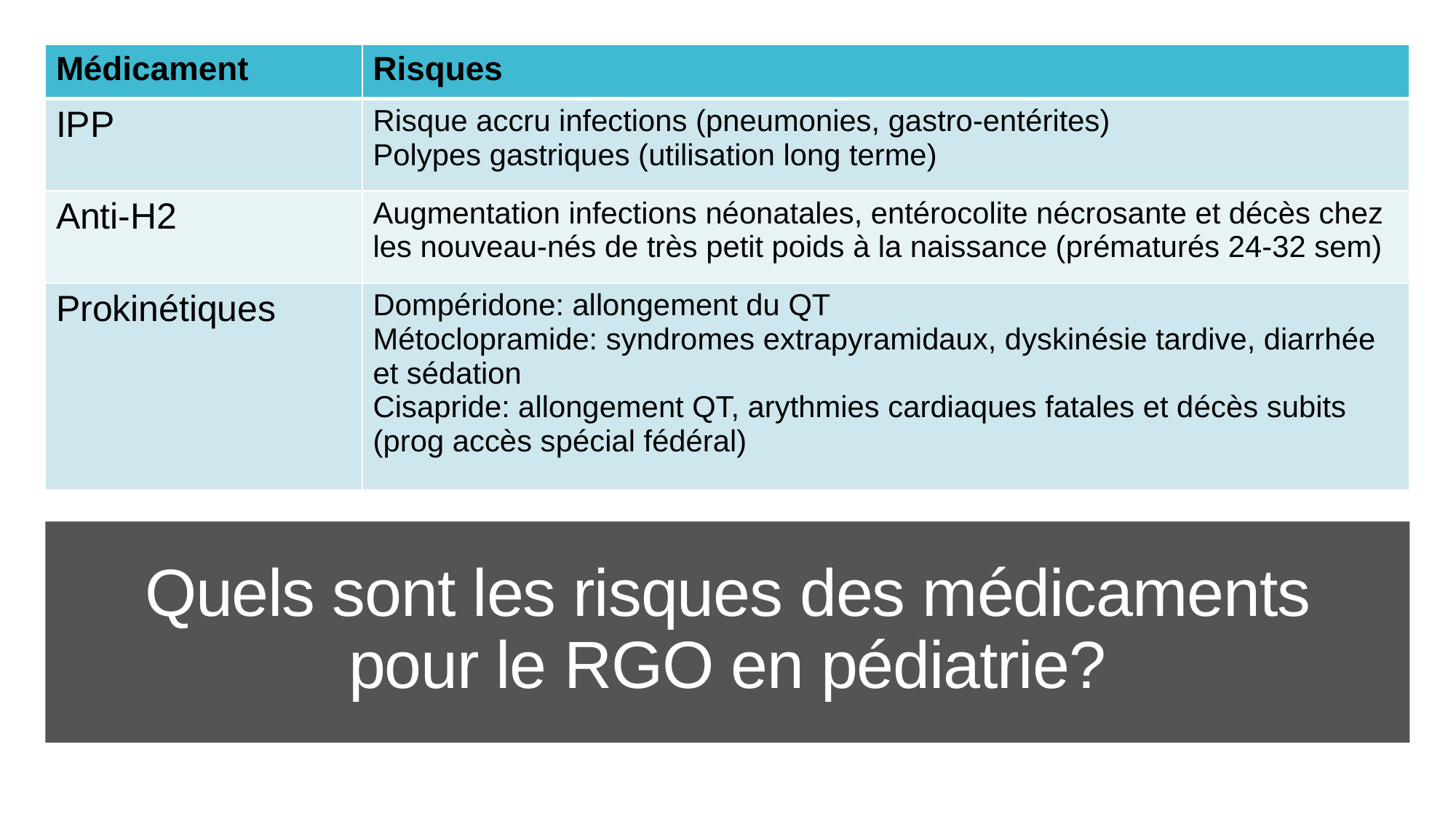

| Médicament | Risques |
| --- | --- |
| IPP | Risque accru infections (pneumonies, gastro-entérites) Polypes gastriques (utilisation long terme) |
| Anti-H2 | Augmentation infections néonatales, entérocolite nécrosante et décès chez les nouveau-nés de très petit poids à la naissance (prématurés 24-32 sem) |
| Prokinétiques | Dompéridone: allongement du QT Métoclopramide: syndromes extrapyramidaux, dyskinésie tardive, diarrhée et sédation Cisapride: allongement QT, arythmies cardiaques fatales et décès subits (prog accès spécial fédéral) |

Quels sont les risques des médicaments pour le RGO en pédiatrie?